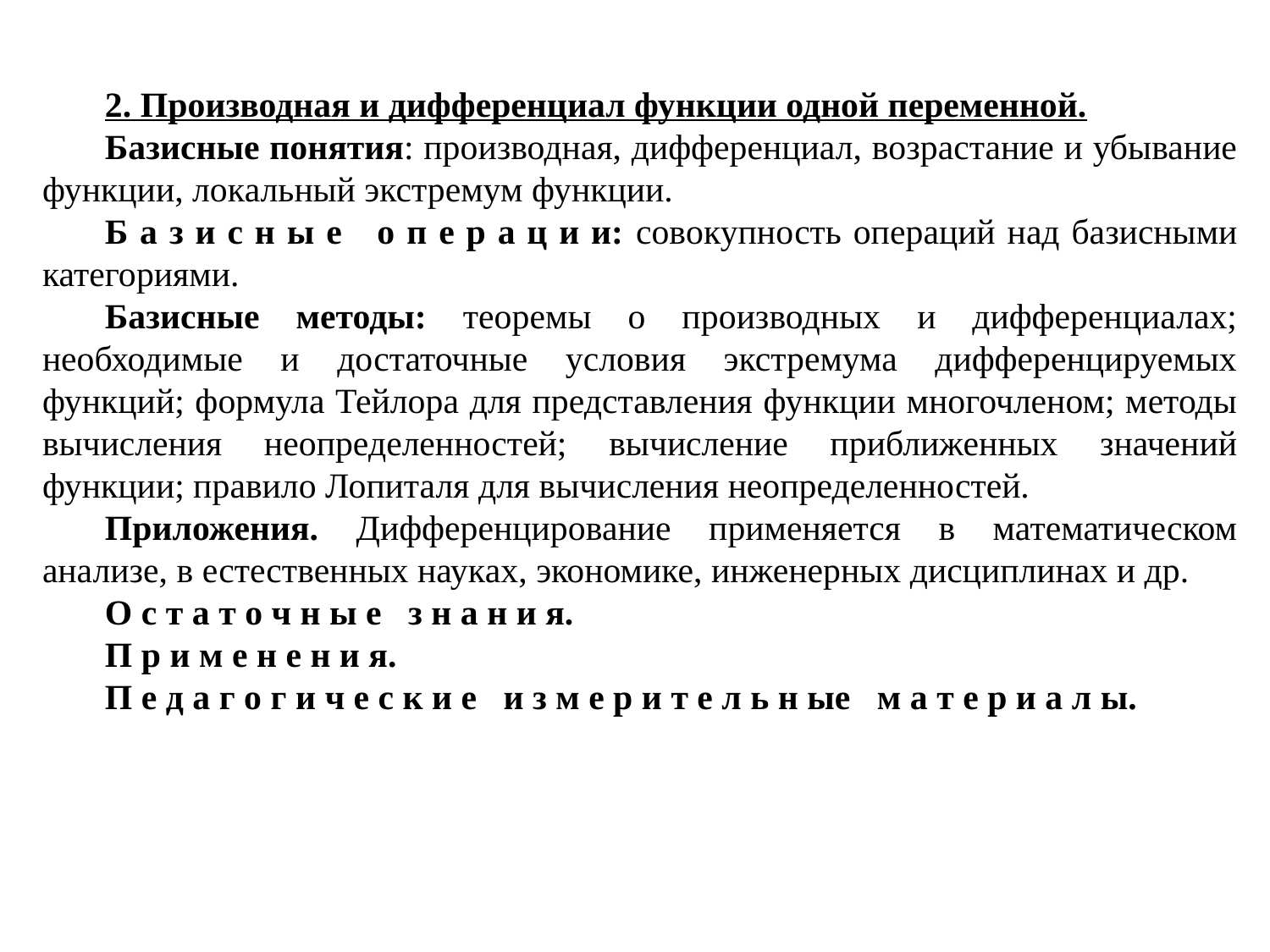

2. Производная и дифференциал функции одной переменной.
Базисные понятия: производная, дифференциал, возрастание и убывание функции, локальный экстремум функции.
Б а з и с н ы е   о п е р а ц и и: совокупность операций над базисными категориями.
Базисные методы: теоремы о производных и дифференциалах; необходимые и достаточные условия экстремума дифференцируемых функций; формула Тейлора для представления функции многочленом; методы вычисления неопределенностей; вычисление приближенных значений функции; правило Лопиталя для вычисления неопределенностей.
Приложения. Дифференцирование применяется в математическом анализе, в естественных науках, экономике, инженерных дисциплинах и др.
О с т а т о ч н ы е   з н а н и я.
П р и м е н е н и я.
П е д а г о г и ч е с к и е   и з м е р и т е л ь н ые   м а т е р и а л ы.